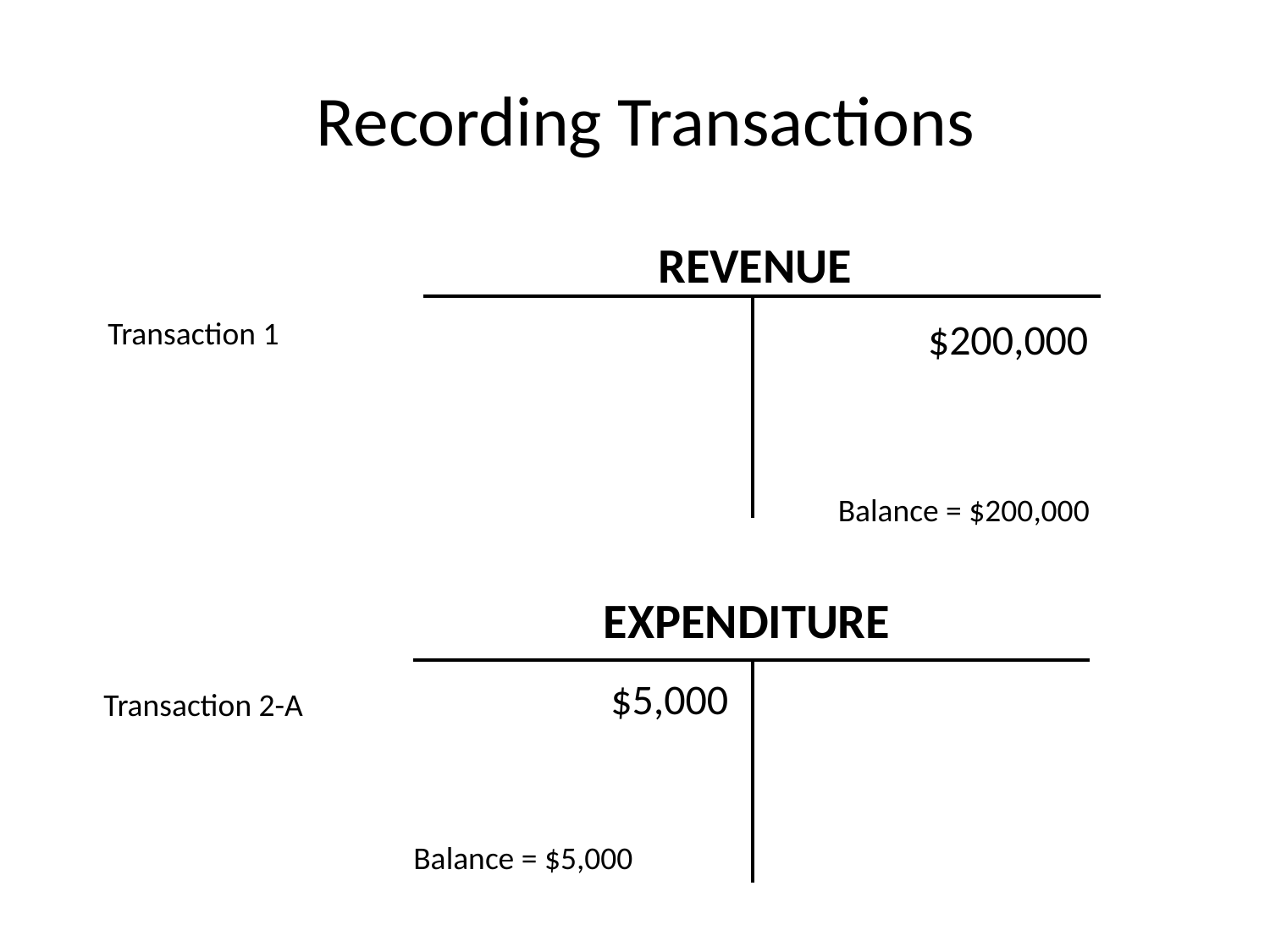

Recording Transactions
REVENUE
Transaction 1
$200,000
Balance = $200,000
EXPENDITURE
$5,000
Transaction 2-A
Balance = $5,000